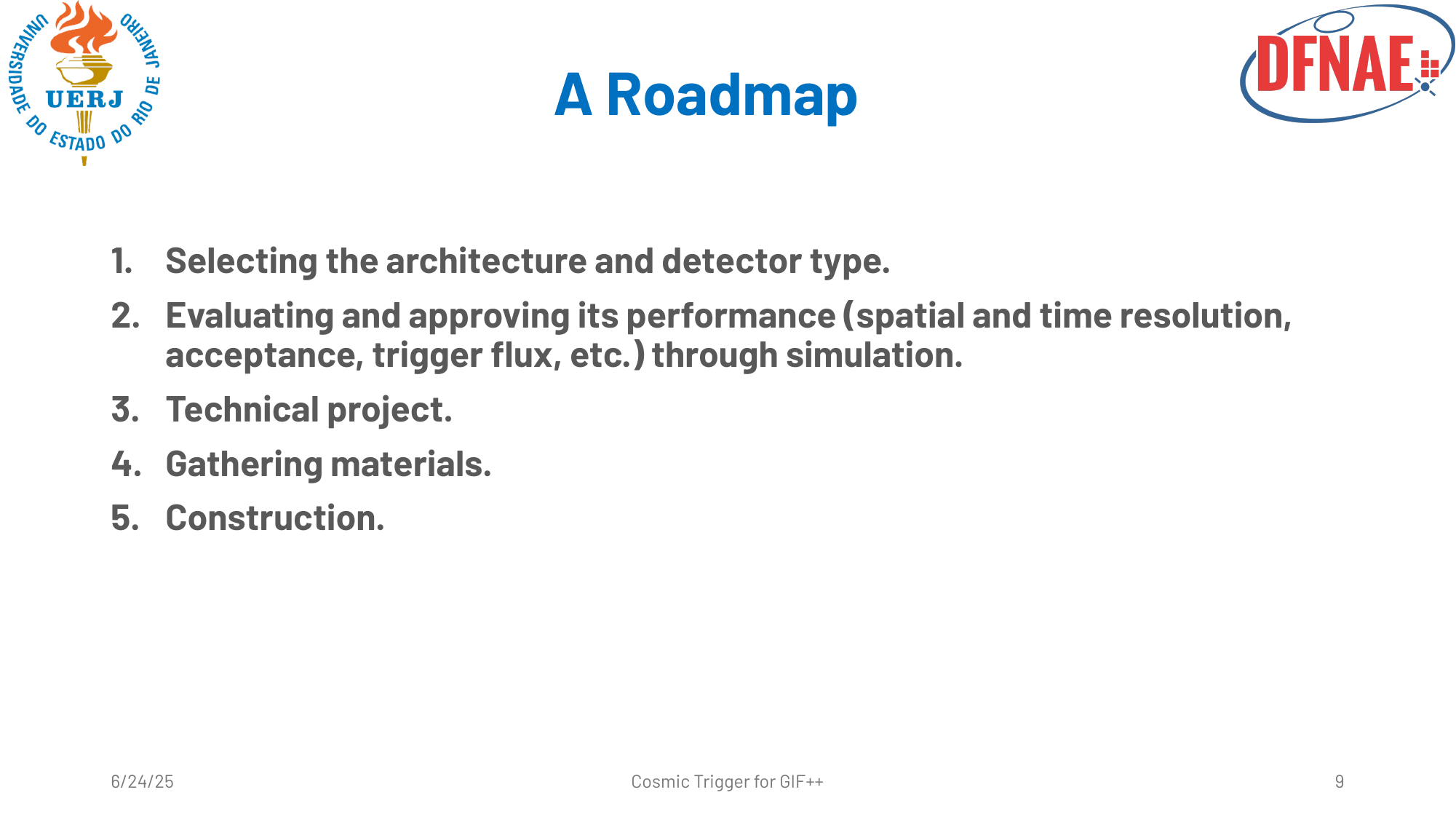

# A Roadmap
Selecting the architecture and detector type.
Evaluating and approving its performance (spatial and time resolution, acceptance, trigger flux, etc.) through simulation.
Technical project.
Gathering materials.
Construction.

6/24/25
Cosmic Trigger for GIF++
9